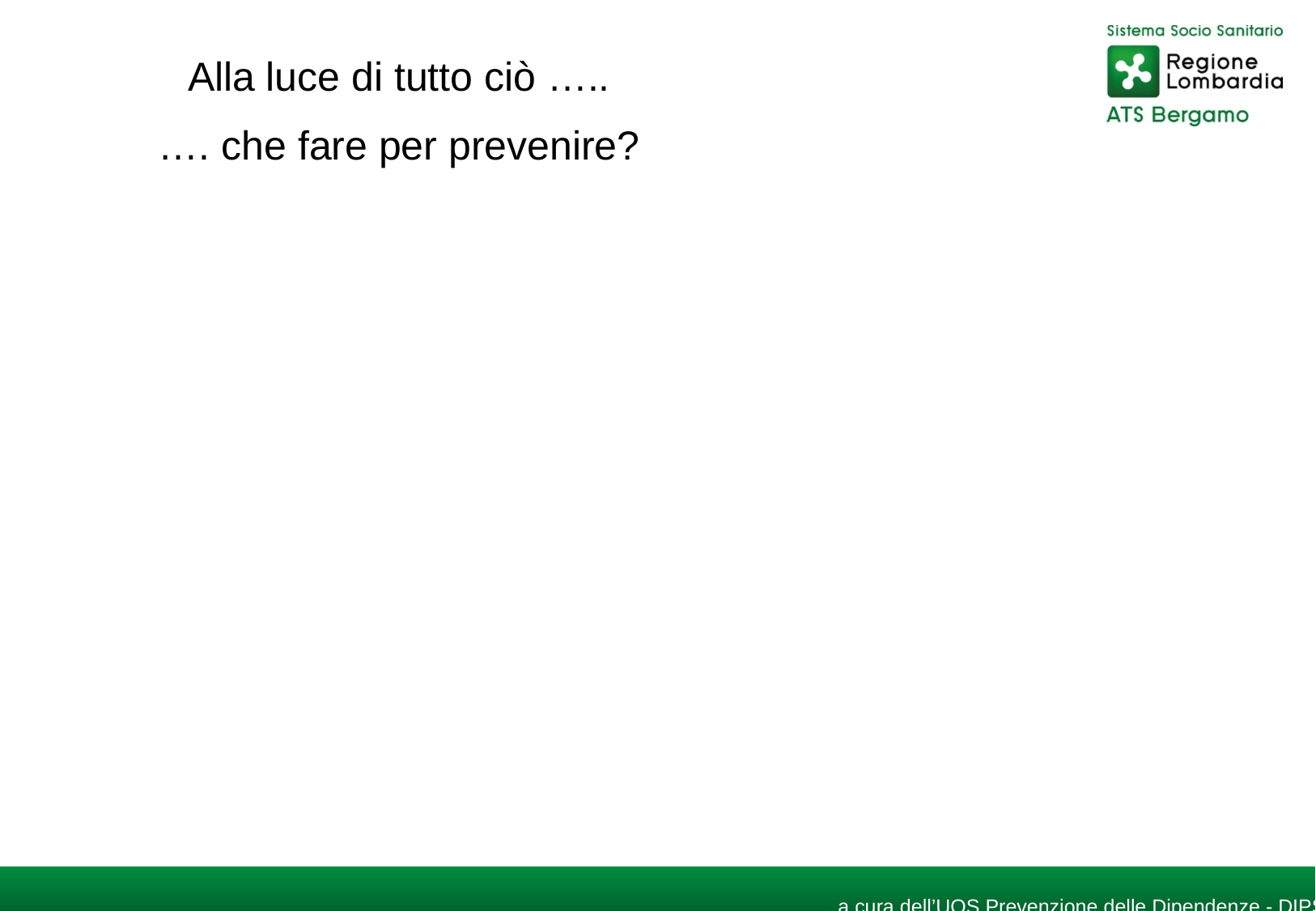

Alla luce di tutto ciò …..
…. che fare per prevenire?